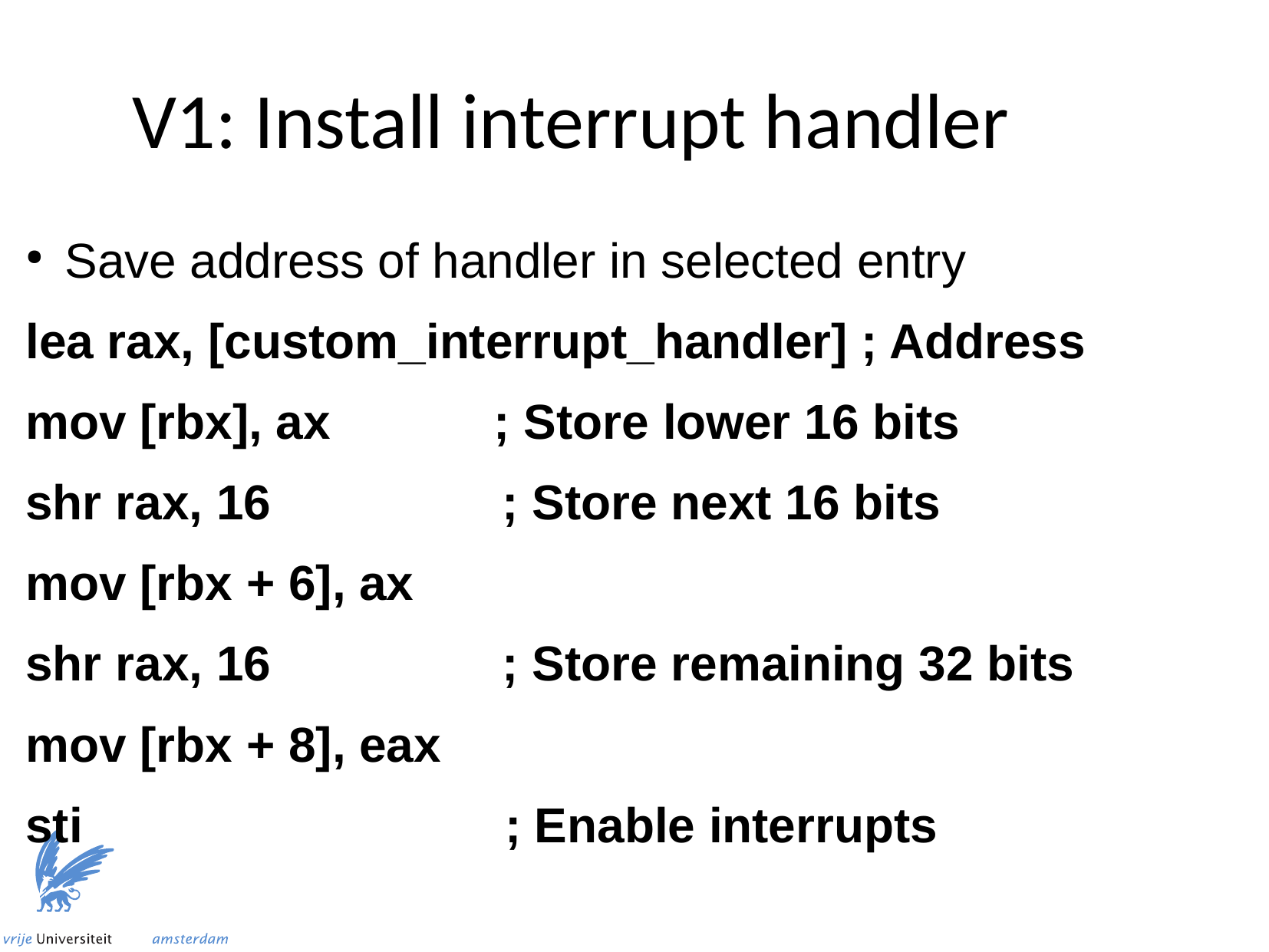

V1: Install interrupt handler
Save address of handler in selected entry
lea rax, [custom_interrupt_handler] ; Address
mov [rbx], ax            ; Store lower 16 bits
shr rax, 16                 ; Store next 16 bits
mov [rbx + 6], ax
shr rax, 16                 ; Store remaining 32 bits
mov [rbx + 8], eax
sti                               ; Enable interrupts